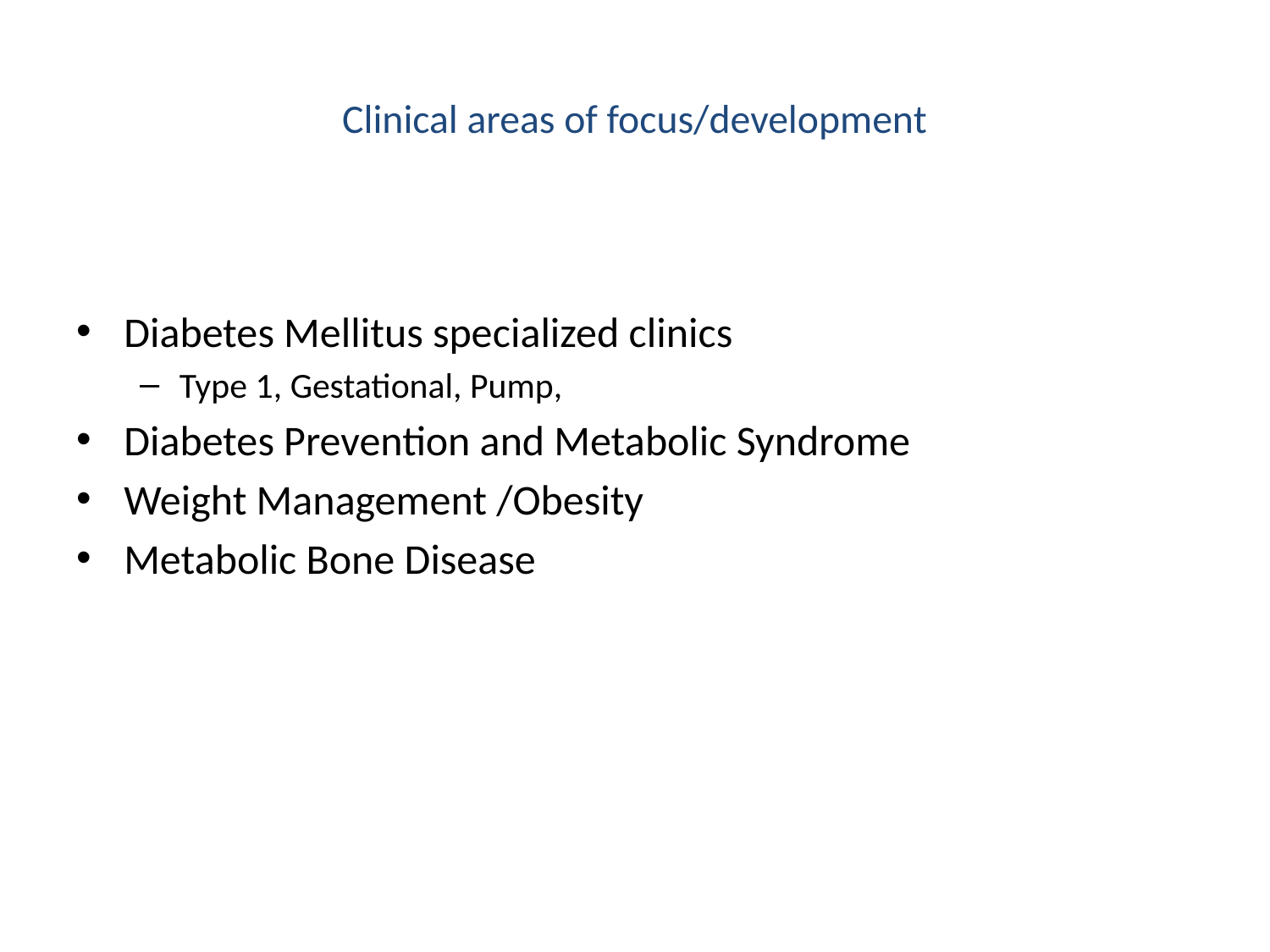

# Clinical areas of focus/development

Diabetes Mellitus specialized clinics
Type 1, Gestational, Pump,
Diabetes Prevention and Metabolic Syndrome
Weight Management /Obesity
Metabolic Bone Disease